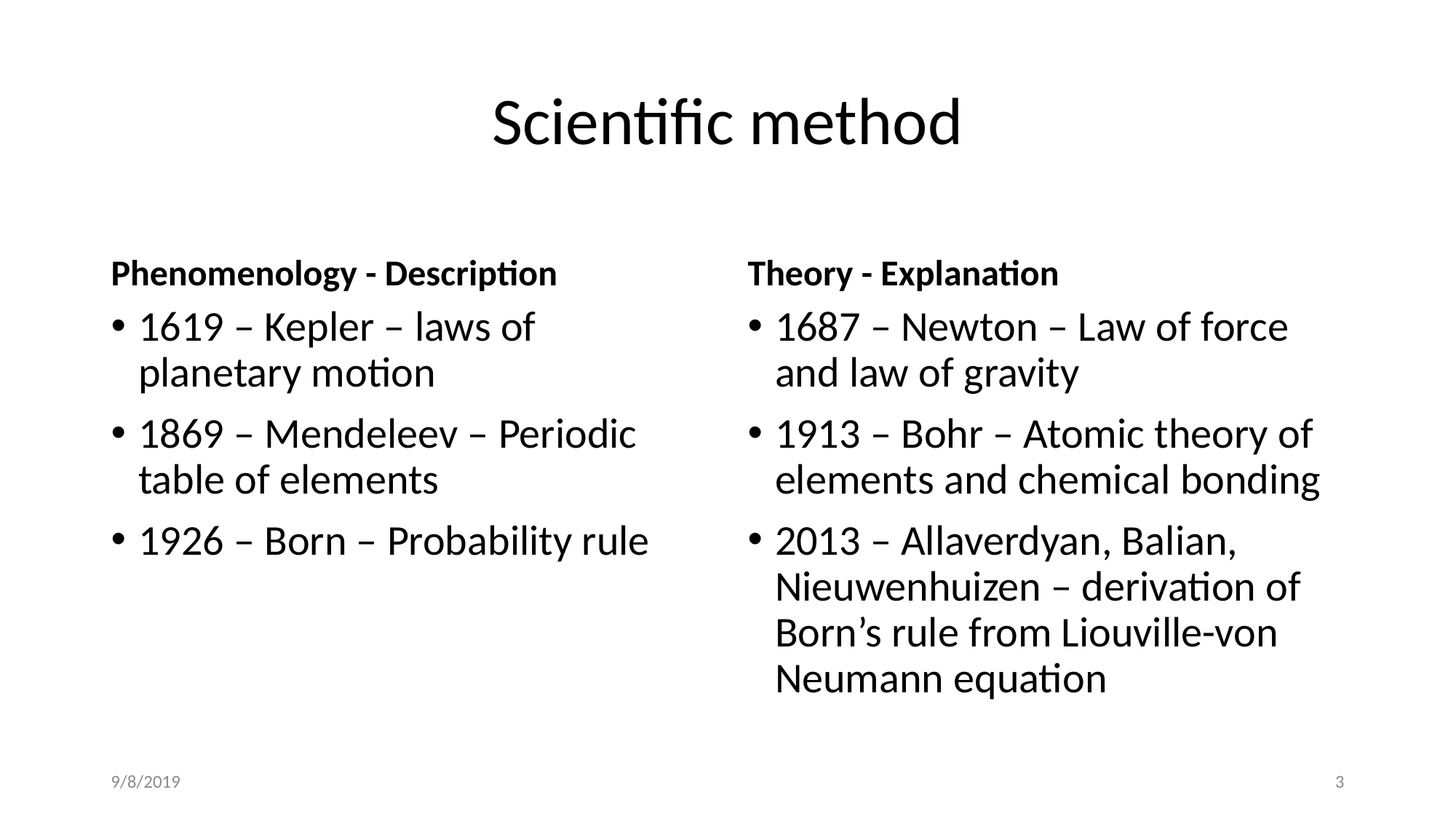

# Scientific method
Phenomenology - Description
Theory - Explanation
1619 – Kepler – laws of planetary motion
1869 – Mendeleev – Periodic table of elements
1926 – Born – Probability rule
1687 – Newton – Law of force and law of gravity
1913 – Bohr – Atomic theory of elements and chemical bonding
2013 – Allaverdyan, Balian,  Nieuwenhuizen – derivation of Born’s rule from Liouville-von Neumann equation
9/8/2019
3